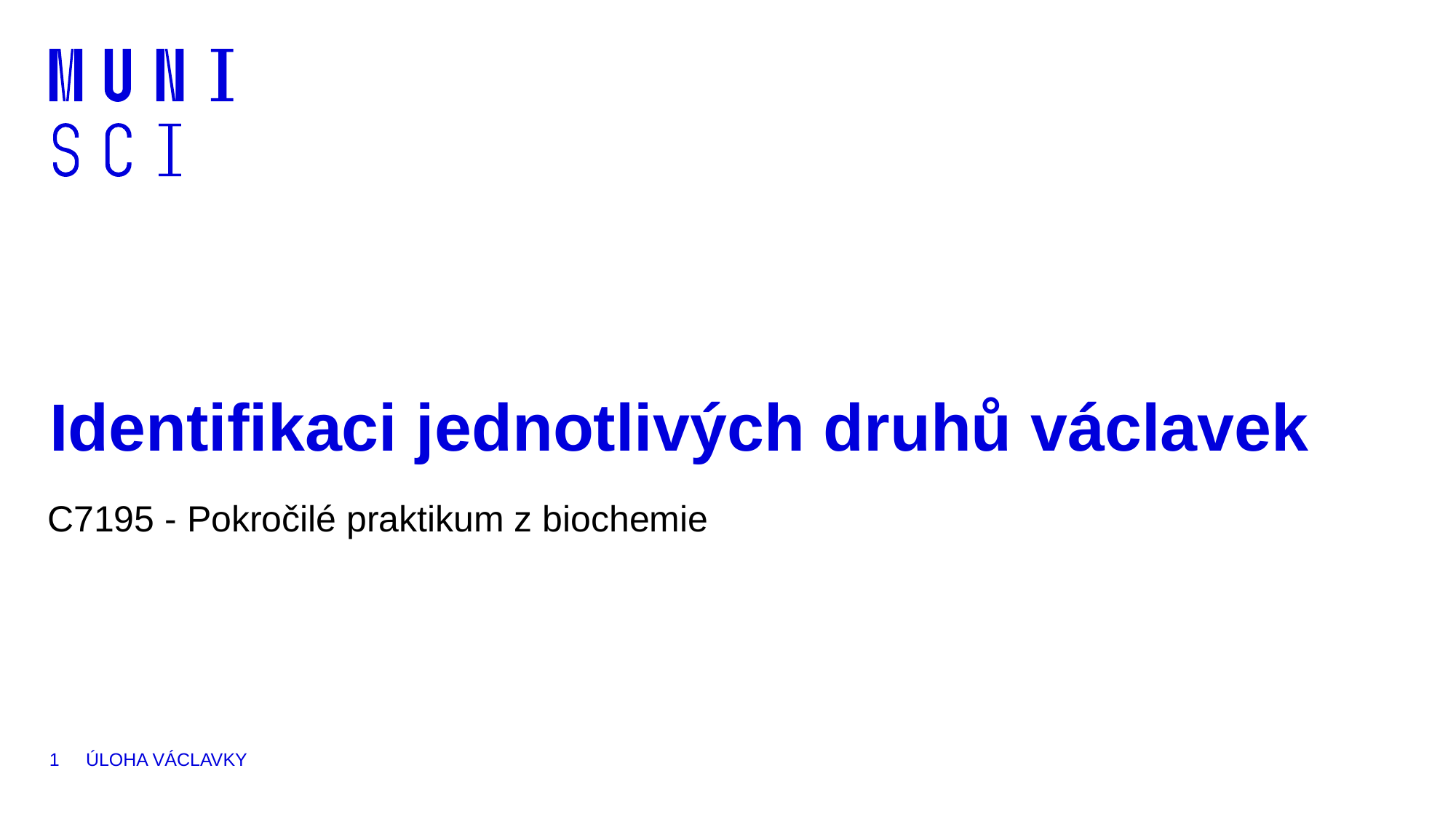

# Identifikaci jednotlivých druhů václavek
C7195 - Pokročilé praktikum z biochemie
1
Úloha Václavky